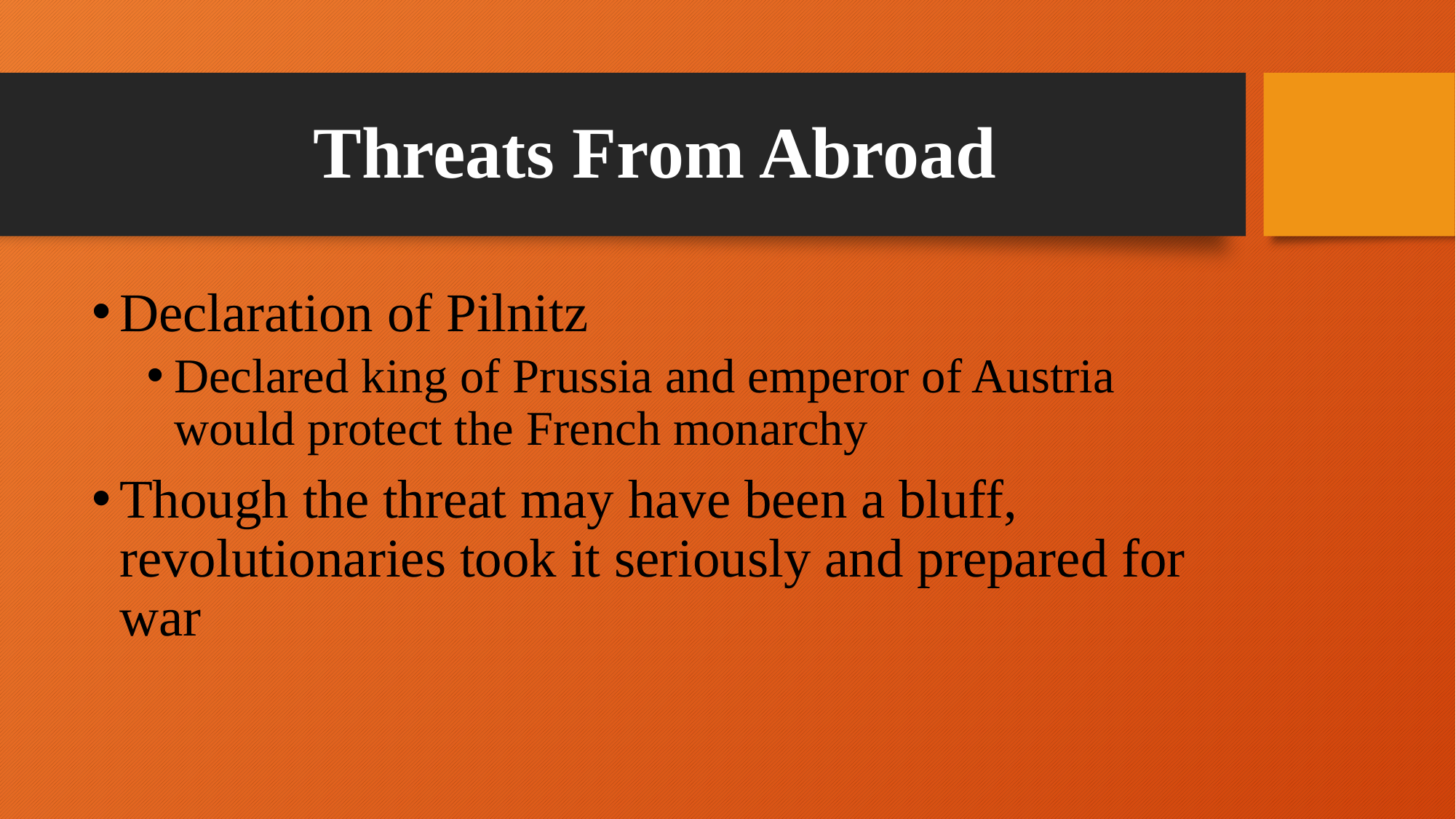

# Threats From Abroad
Declaration of Pilnitz
Declared king of Prussia and emperor of Austria would protect the French monarchy
Though the threat may have been a bluff, revolutionaries took it seriously and prepared for war